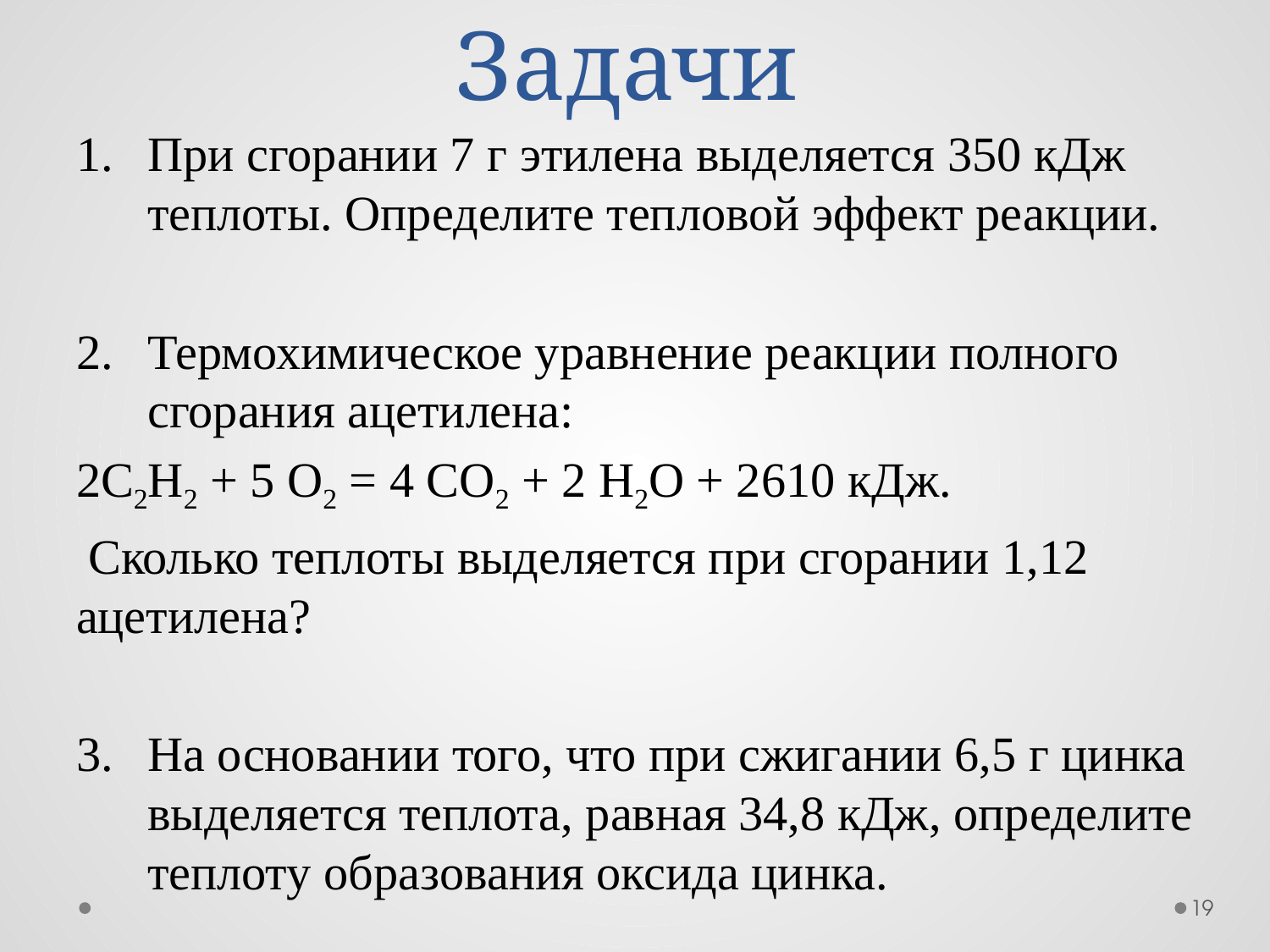

# Задачи
При сгорании 7 г этилена выделяется 350 кДж теплоты. Определите тепловой эффект реакции.

Термохимическое уравнение реакции полного сгорания ацетилена:
2С2Н2 + 5 О2 = 4 СО2 + 2 Н2О + 2610 кДж.
 Сколько теплоты выделяется при сгорании 1,12 ацетилена?

На основании того, что при сжигании 6,5 г цинка выделяется теплота, равная 34,8 кДж, определите теплоту образования оксида цинка.

19